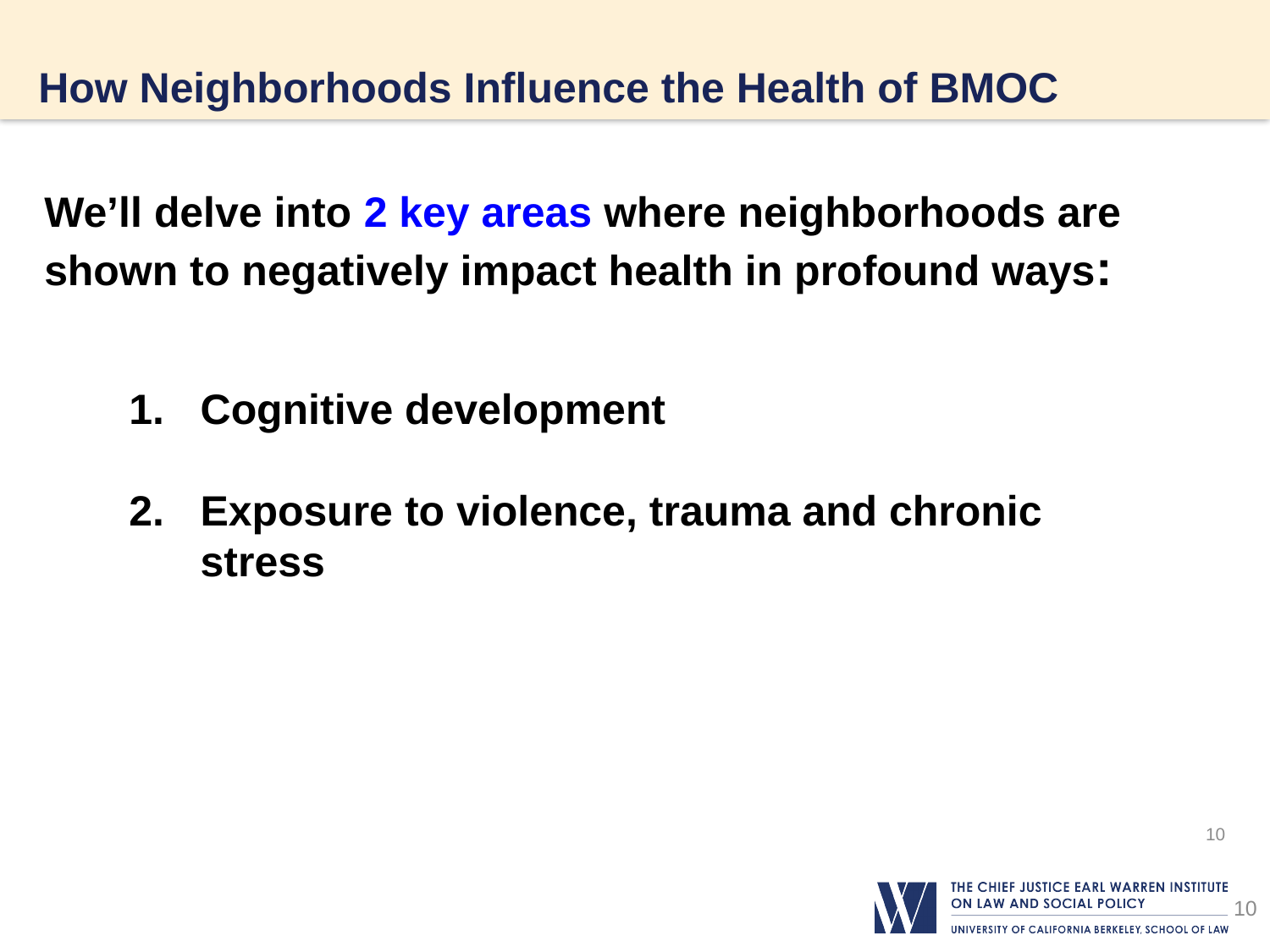

# How Neighborhoods Influence the Health of BMOC
We’ll delve into 2 key areas where neighborhoods are shown to negatively impact health in profound ways:
Cognitive development

Exposure to violence, trauma and chronic stress

10